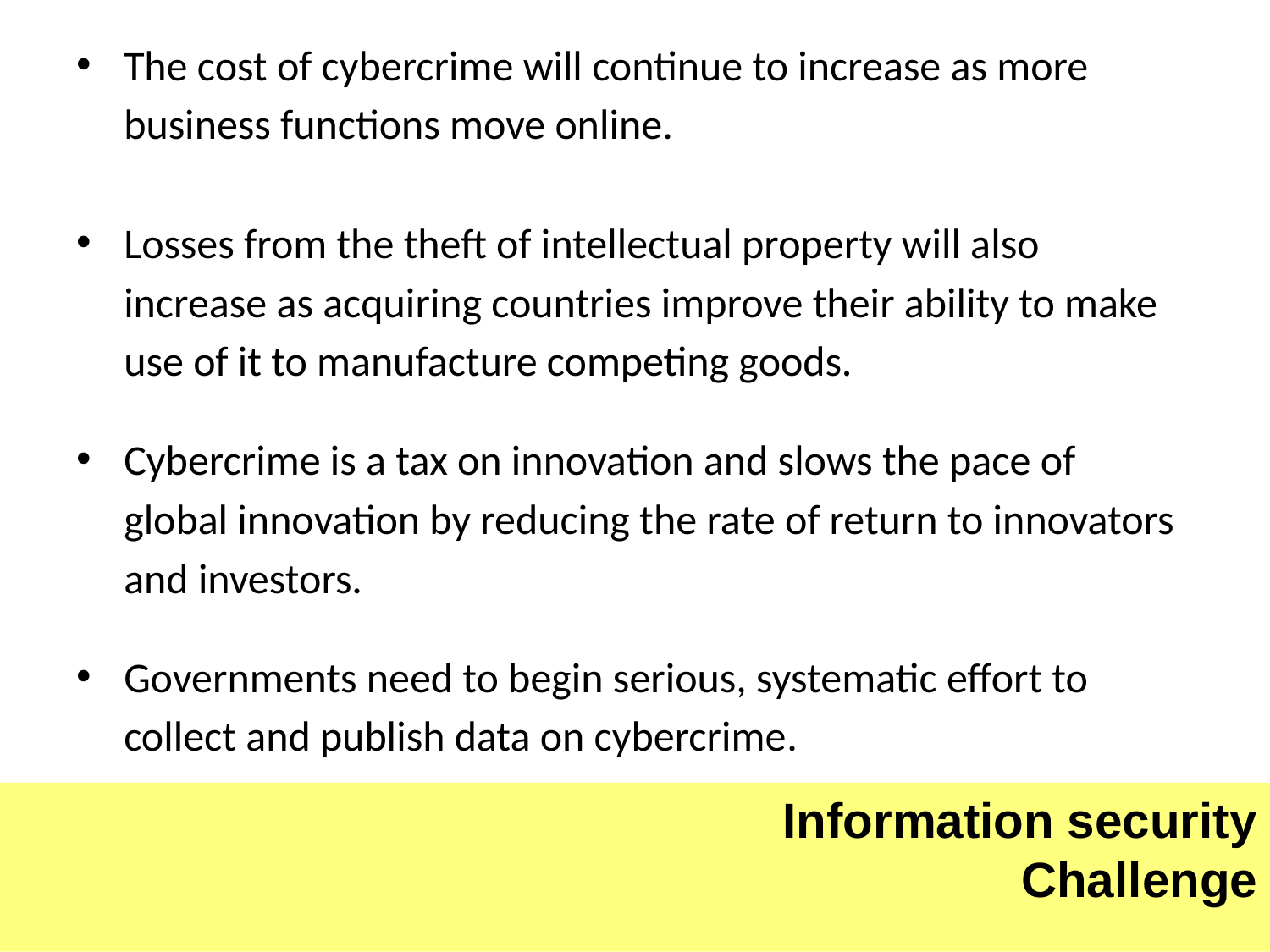

The cost of cybercrime will continue to increase as more
	business functions move online.

Losses from the theft of intellectual property will also
	increase as acquiring countries improve their ability to make
	use of it to manufacture competing goods.

Cybercrime is a tax on innovation and slows the pace of
	global innovation by reducing the rate of return to innovators
	and investors.

Governments need to begin serious, systematic effort to
	collect and publish data on cybercrime.
Information security
Challenge